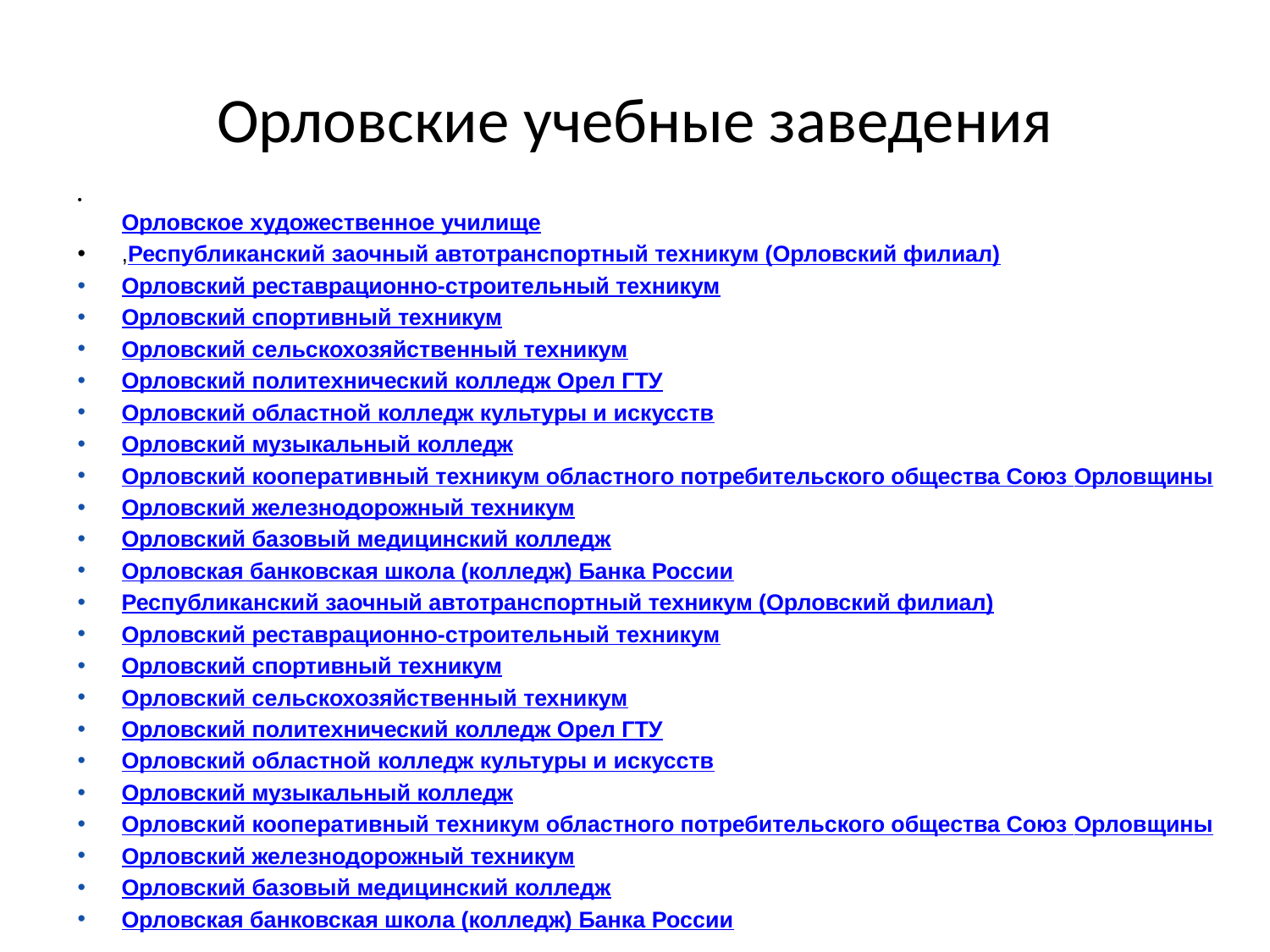

# Орловские учебные заведения
Орловское художественное училище
,Республиканский заочный автотранспортный техникум (Орловский филиал)
Орловский реставрационно-строительный техникум
Орловский спортивный техникум
Орловский сельскохозяйственный техникум
Орловский политехнический колледж Орел ГТУ
Орловский областной колледж культуры и искусств
Орловский музыкальный колледж
Орловский кооперативный техникум областного потребительского общества Союз Орловщины
Орловский железнодорожный техникум
Орловский базовый медицинский колледж
Орловская банковская школа (колледж) Банка России
Республиканский заочный автотранспортный техникум (Орловский филиал)
Орловский реставрационно-строительный техникум
Орловский спортивный техникум
Орловский сельскохозяйственный техникум
Орловский политехнический колледж Орел ГТУ
Орловский областной колледж культуры и искусств
Орловский музыкальный колледж
Орловский кооперативный техникум областного потребительского общества Союз Орловщины
Орловский железнодорожный техникум
Орловский базовый медицинский колледж
Орловская банковская школа (колледж) Банка России